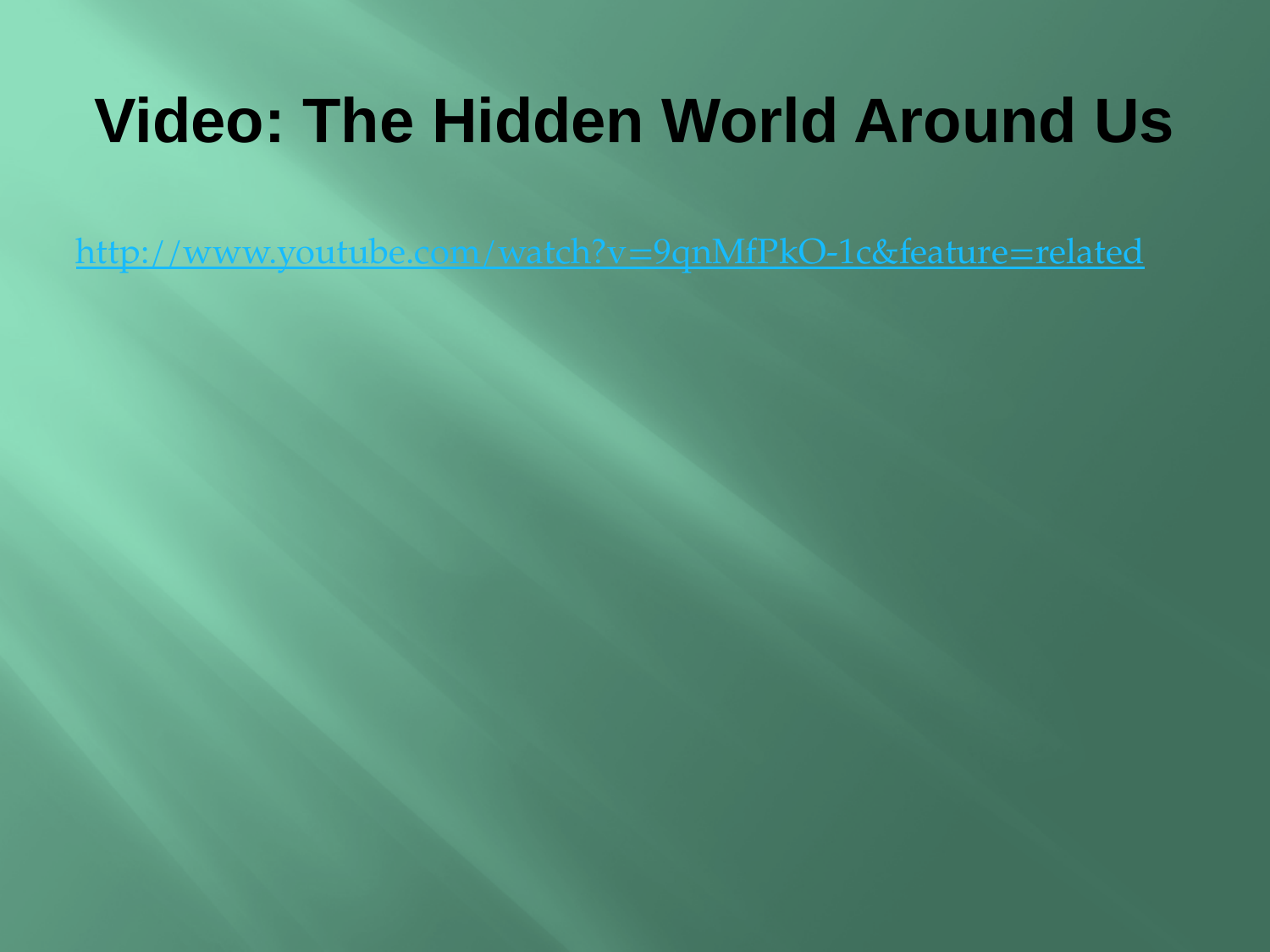

# Video: The Hidden World Around Us
http://www.youtube.com/watch?v=9qnMfPkO-1c&feature=related